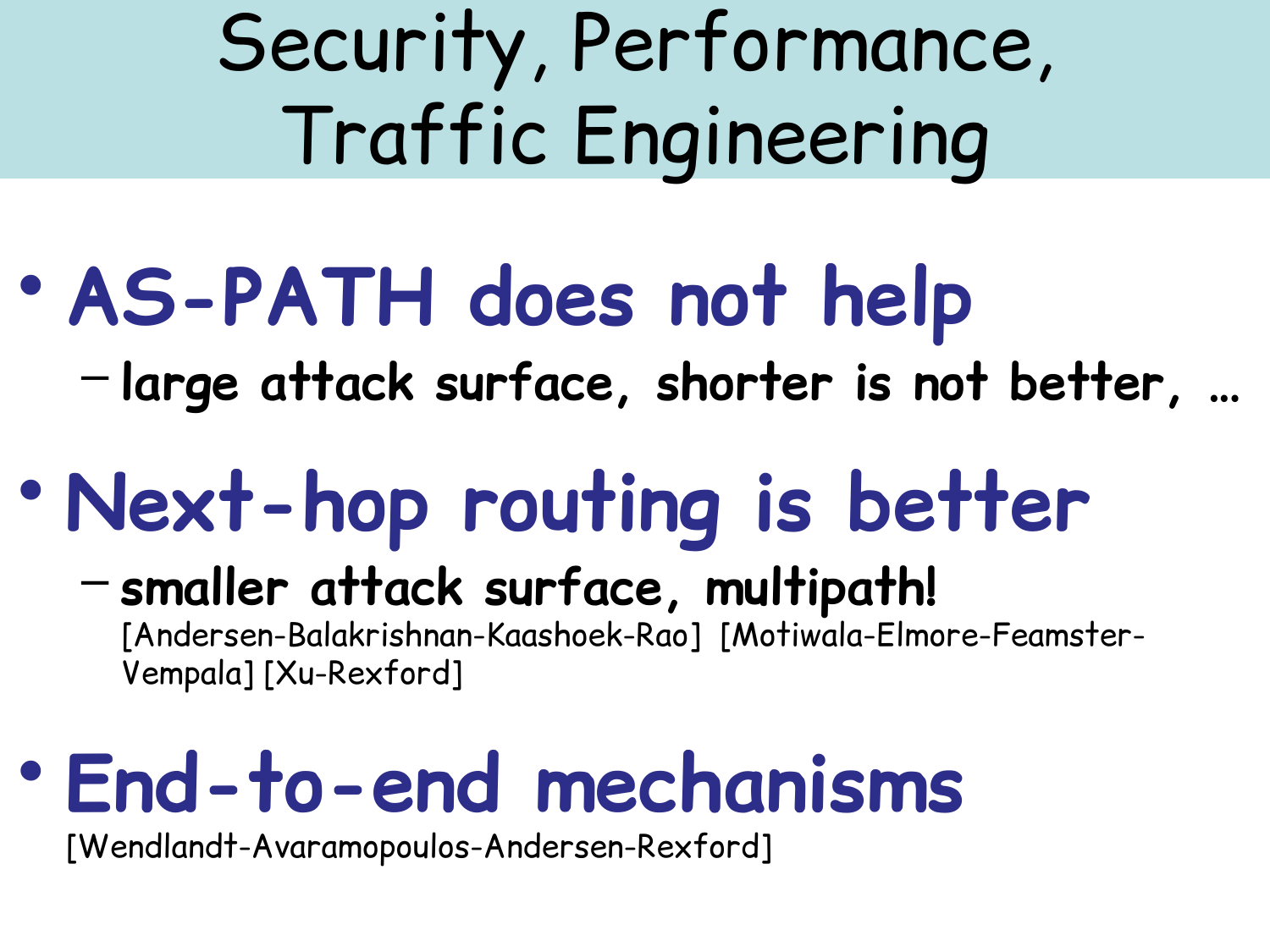

# Security, Performance, Traffic Engineering
AS-PATH does not help
large attack surface, shorter is not better, …

Next-hop routing is better
smaller attack surface, multipath!
[Andersen-Balakrishnan-Kaashoek-Rao]  [Motiwala-Elmore-Feamster-Vempala] [Xu-Rexford]

End-to-end mechanisms
[Wendlandt-Avaramopoulos-Andersen-Rexford]